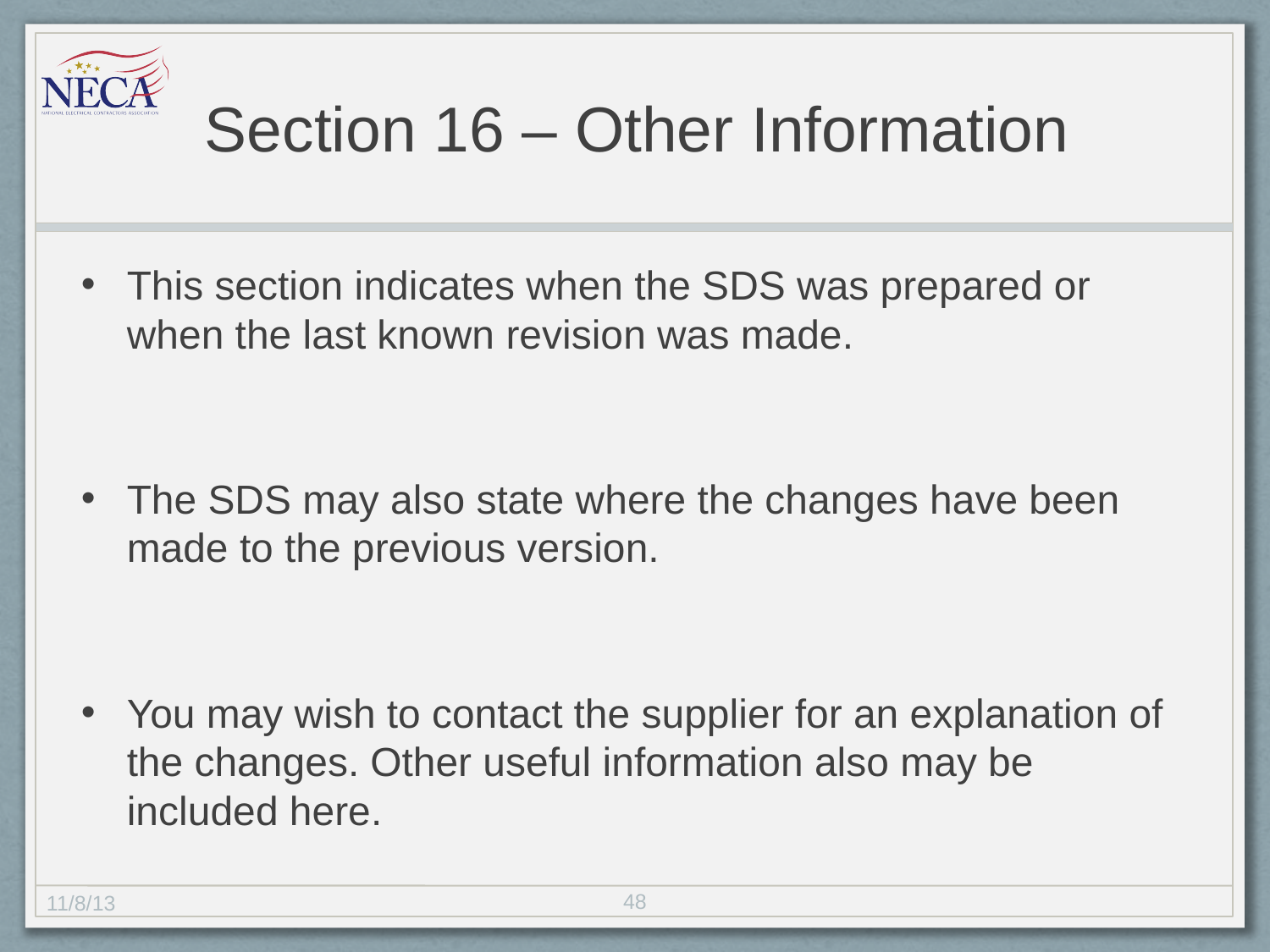

# Section 16 – Other Information
This section indicates when the SDS was prepared or when the last known revision was made.

The SDS may also state where the changes have been made to the previous version.

You may wish to contact the supplier for an explanation of the changes. Other useful information also may be included here.
48
11/8/13